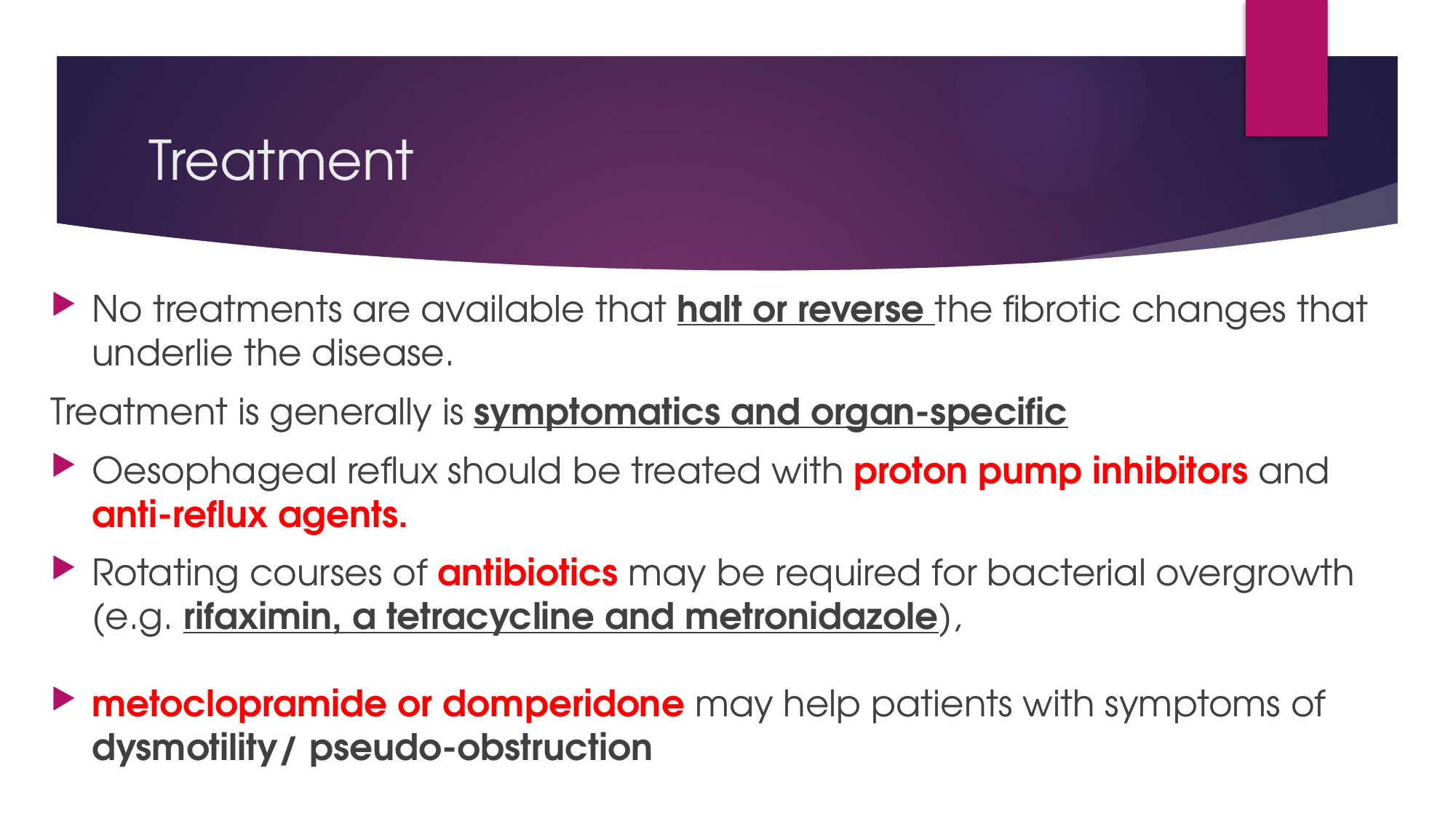

# Treatment
No treatments are available that halt or reverse the fibrotic changes that underlie the disease.
Treatment is generally is symptomatics and organ-specific
Oesophageal reflux should be treated with proton pump inhibitors and anti-reflux agents.
Rotating courses of antibiotics may be required for bacterial overgrowth (e.g. rifaximin, a tetracycline and metronidazole),

metoclopramide or domperidone may help patients with symptoms of dysmotility/ pseudo-obstruction